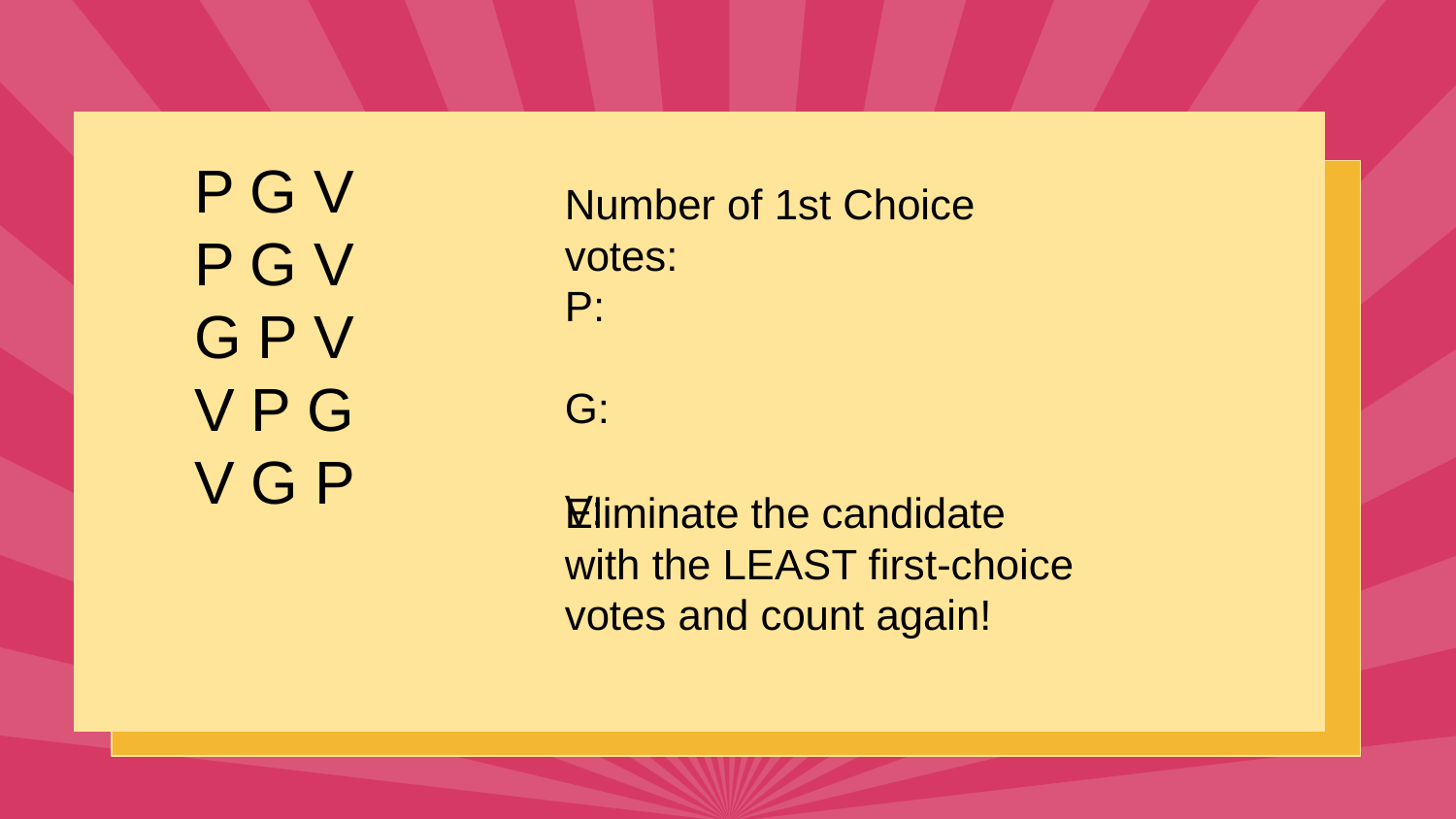

P G V
P G V
G P V
V P G
V G P

Number of 1st Choice votes:
P:
G:
V:
Eliminate the candidate with the LEAST first-choice votes and count again!